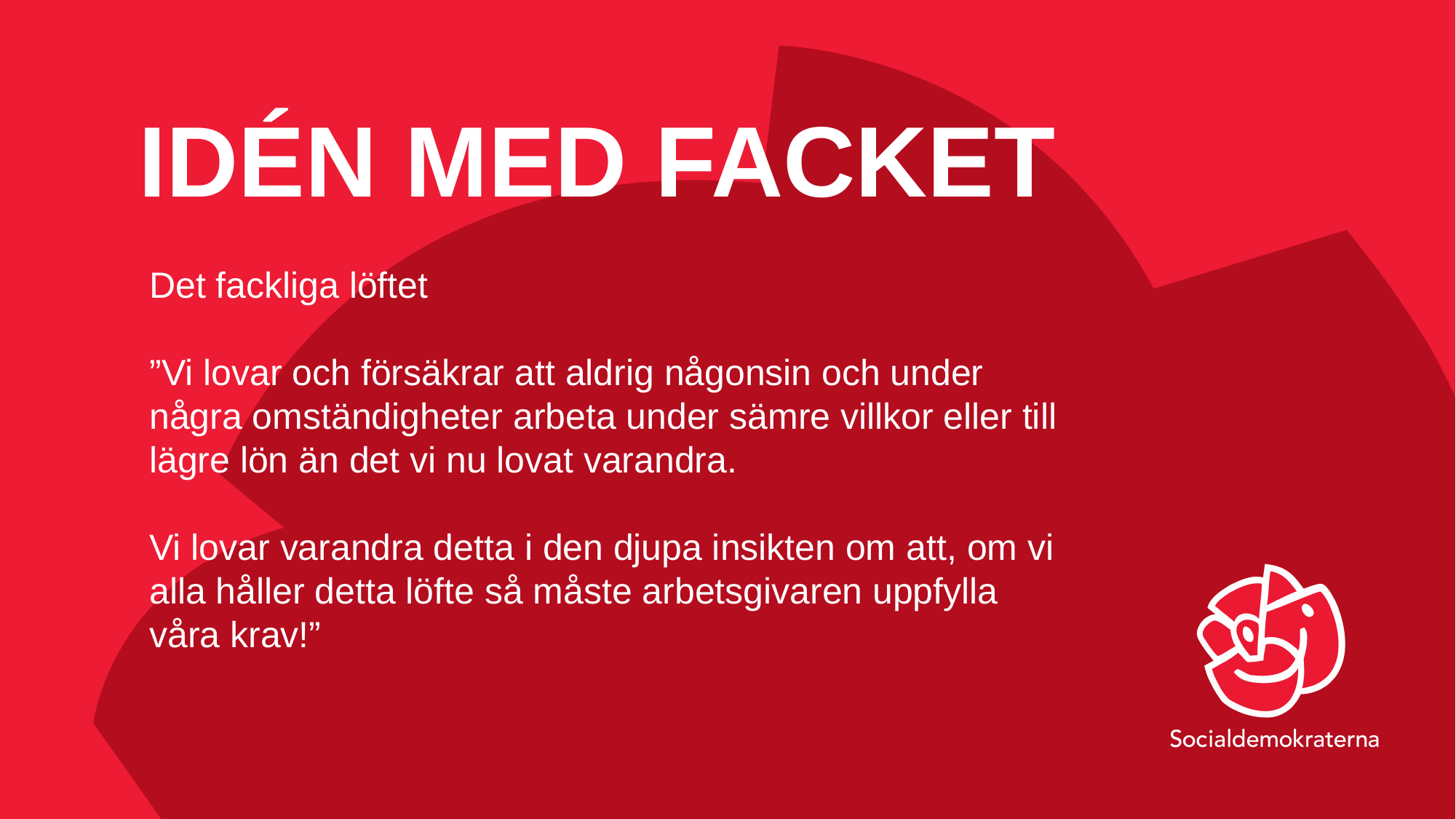

# Idén med facket
Det fackliga löftet
”Vi lovar och försäkrar att aldrig någonsin och under några omständigheter arbeta under sämre villkor eller till lägre lön än det vi nu lovat varandra.

Vi lovar varandra detta i den djupa insikten om att, om vi alla håller detta löfte så måste arbetsgivaren uppfylla våra krav!”